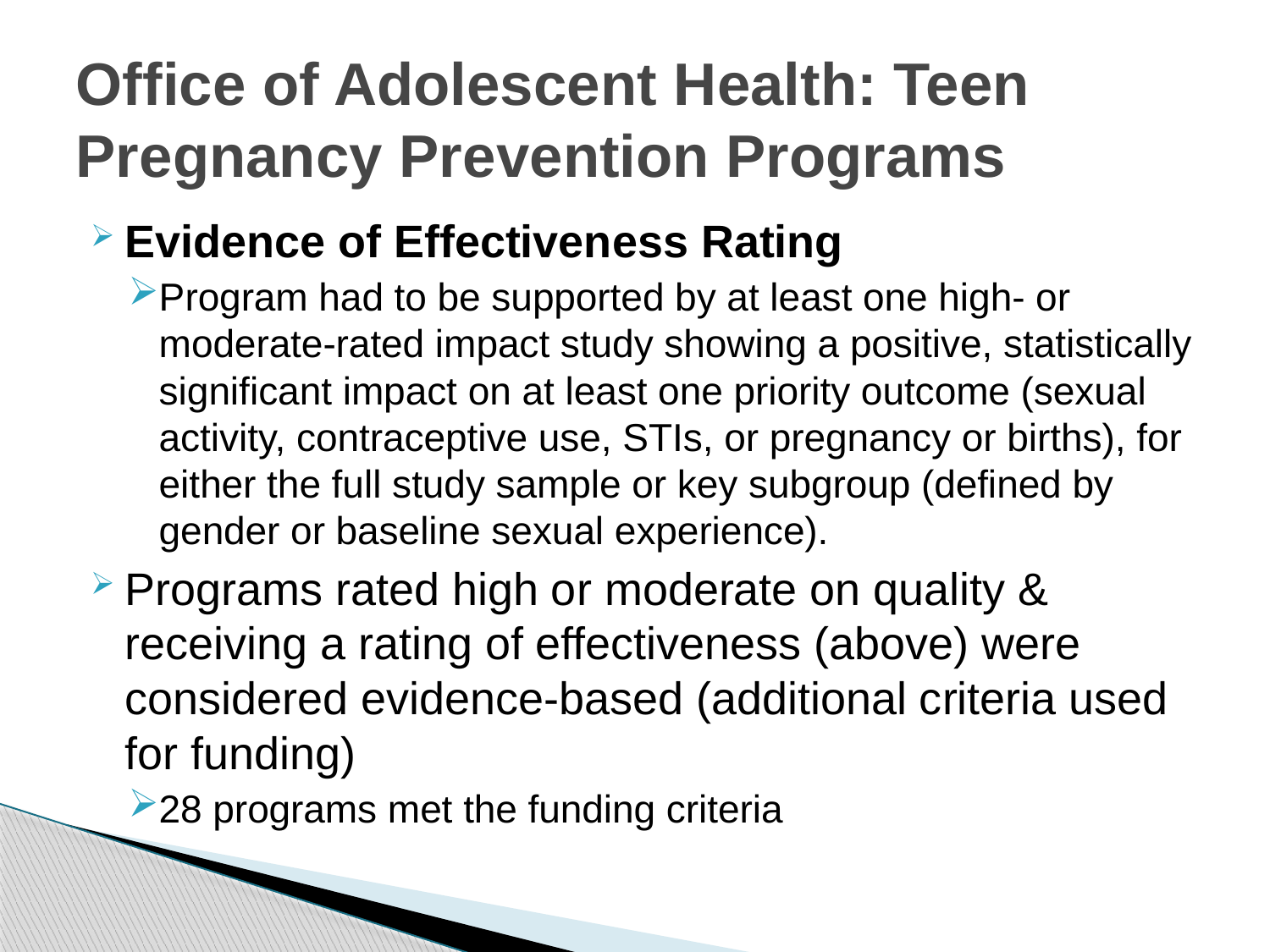

# Office of Adolescent Health: Teen Pregnancy Prevention Programs
Evidence of Effectiveness Rating
Program had to be supported by at least one high- or moderate-rated impact study showing a positive, statistically significant impact on at least one priority outcome (sexual activity, contraceptive use, STIs, or pregnancy or births), for either the full study sample or key subgroup (defined by gender or baseline sexual experience).
Programs rated high or moderate on quality & receiving a rating of effectiveness (above) were considered evidence-based (additional criteria used for funding)
28 programs met the funding criteria